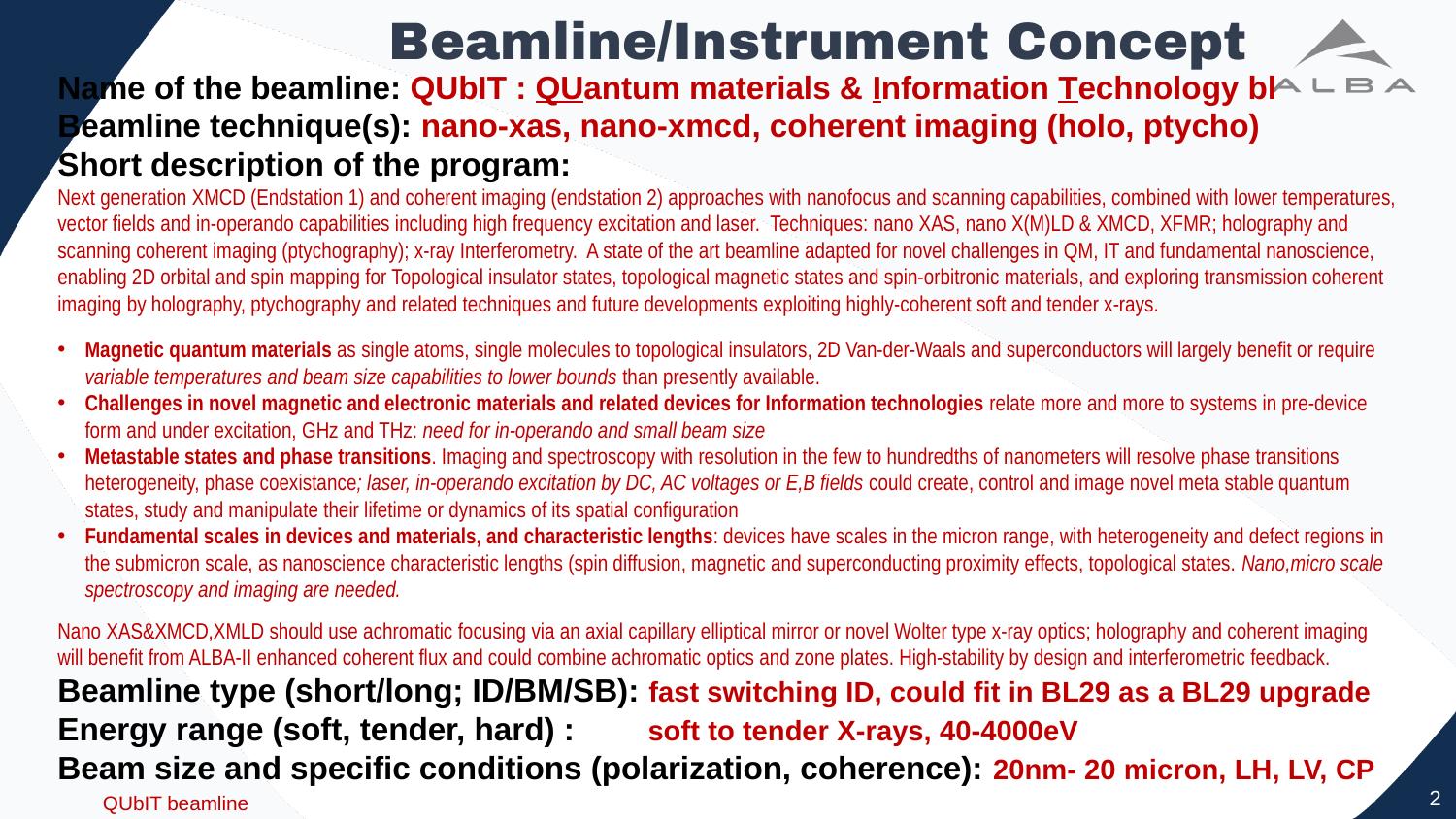

# Beamline/Instrument Concept
Name of the beamline: QUbIT : QUantum materials & Information Technology bl
Beamline technique(s): nano-xas, nano-xmcd, coherent imaging (holo, ptycho)
Short description of the program:
Next generation XMCD (Endstation 1) and coherent imaging (endstation 2) approaches with nanofocus and scanning capabilities, combined with lower temperatures, vector fields and in-operando capabilities including high frequency excitation and laser.  Techniques: nano XAS, nano X(M)LD & XMCD, XFMR; holography and scanning coherent imaging (ptychography); x-ray Interferometry.  A state of the art beamline adapted for novel challenges in QM, IT and fundamental nanoscience, enabling 2D orbital and spin mapping for Topological insulator states, topological magnetic states and spin-orbitronic materials, and exploring transmission coherent imaging by holography, ptychography and related techniques and future developments exploiting highly-coherent soft and tender x-rays.

Magnetic quantum materials as single atoms, single molecules to topological insulators, 2D Van-der-Waals and superconductors will largely benefit or require variable temperatures and beam size capabilities to lower bounds than presently available.
Challenges in novel magnetic and electronic materials and related devices for Information technologies relate more and more to systems in pre-device form and under excitation, GHz and THz: need for in-operando and small beam size
Metastable states and phase transitions. Imaging and spectroscopy with resolution in the few to hundredths of nanometers will resolve phase transitions heterogeneity, phase coexistance; laser, in-operando excitation by DC, AC voltages or E,B fields could create, control and image novel meta stable quantum states, study and manipulate their lifetime or dynamics of its spatial configuration
Fundamental scales in devices and materials, and characteristic lengths: devices have scales in the micron range, with heterogeneity and defect regions in the submicron scale, as nanoscience characteristic lengths (spin diffusion, magnetic and superconducting proximity effects, topological states. Nano,micro scale spectroscopy and imaging are needed.

Nano XAS&XMCD,XMLD should use achromatic focusing via an axial capillary elliptical mirror or novel Wolter type x-ray optics; holography and coherent imaging will benefit from ALBA-II enhanced coherent flux and could combine achromatic optics and zone plates. High-stability by design and interferometric feedback.
Beamline type (short/long; ID/BM/SB): fast switching ID, could fit in BL29 as a BL29 upgrade
Energy range (soft, tender, hard) :	 soft to tender X-rays, 40-4000eV
Beam size and specific conditions (polarization, coherence): 20nm- 20 micron, LH, LV, CP
2
QUbIT beamline